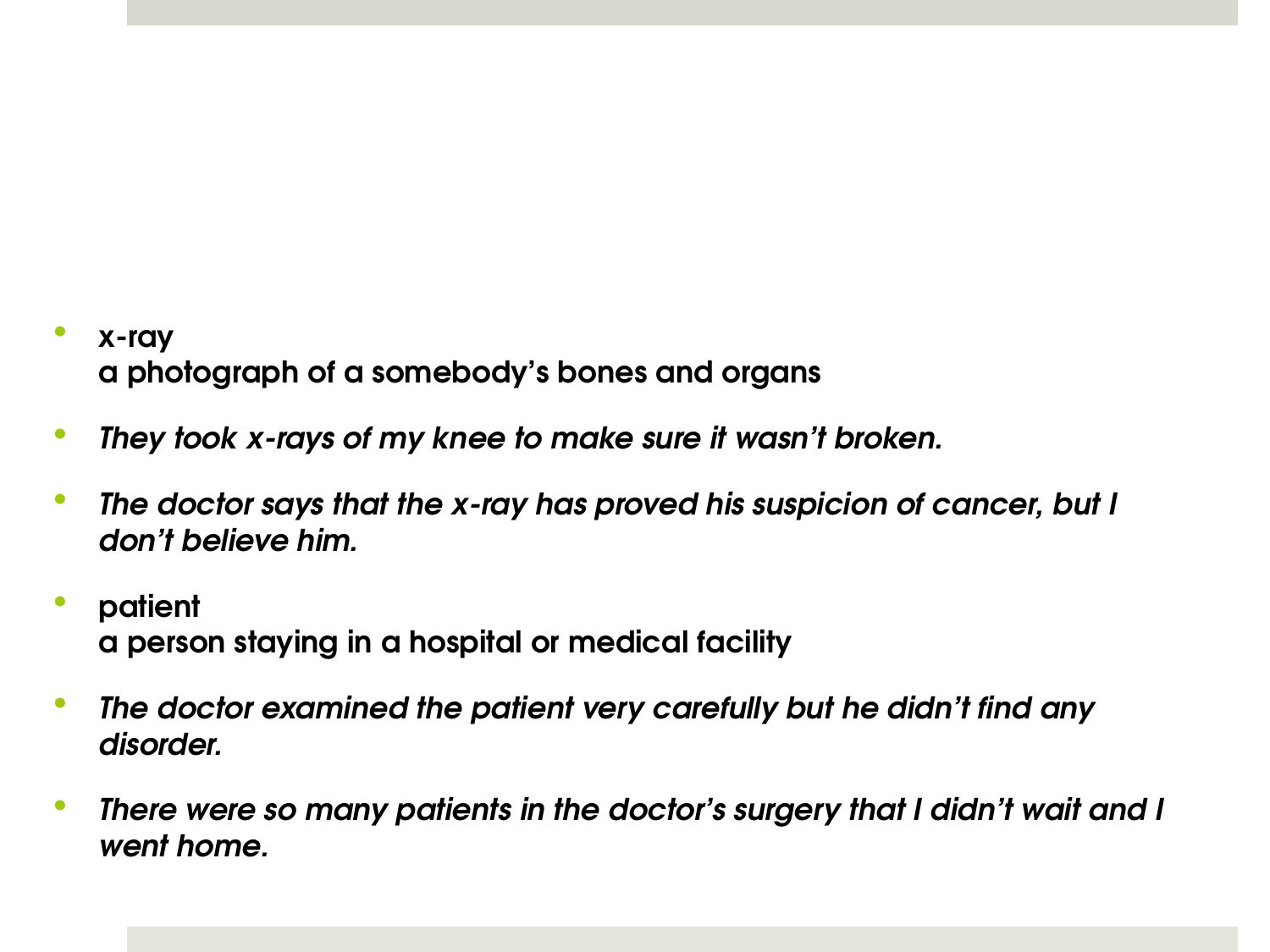

#
x-ray
a photograph of a somebody’s bones and organs
They took x-rays of my knee to make sure it wasn’t broken.
The doctor says that the x-ray has proved his suspicion of cancer, but I don’t believe him.
patient
a person staying in a hospital or medical facility
The doctor examined the patient very carefully but he didn’t find any disorder.
There were so many patients in the doctor’s surgery that I didn’t wait and I went home.